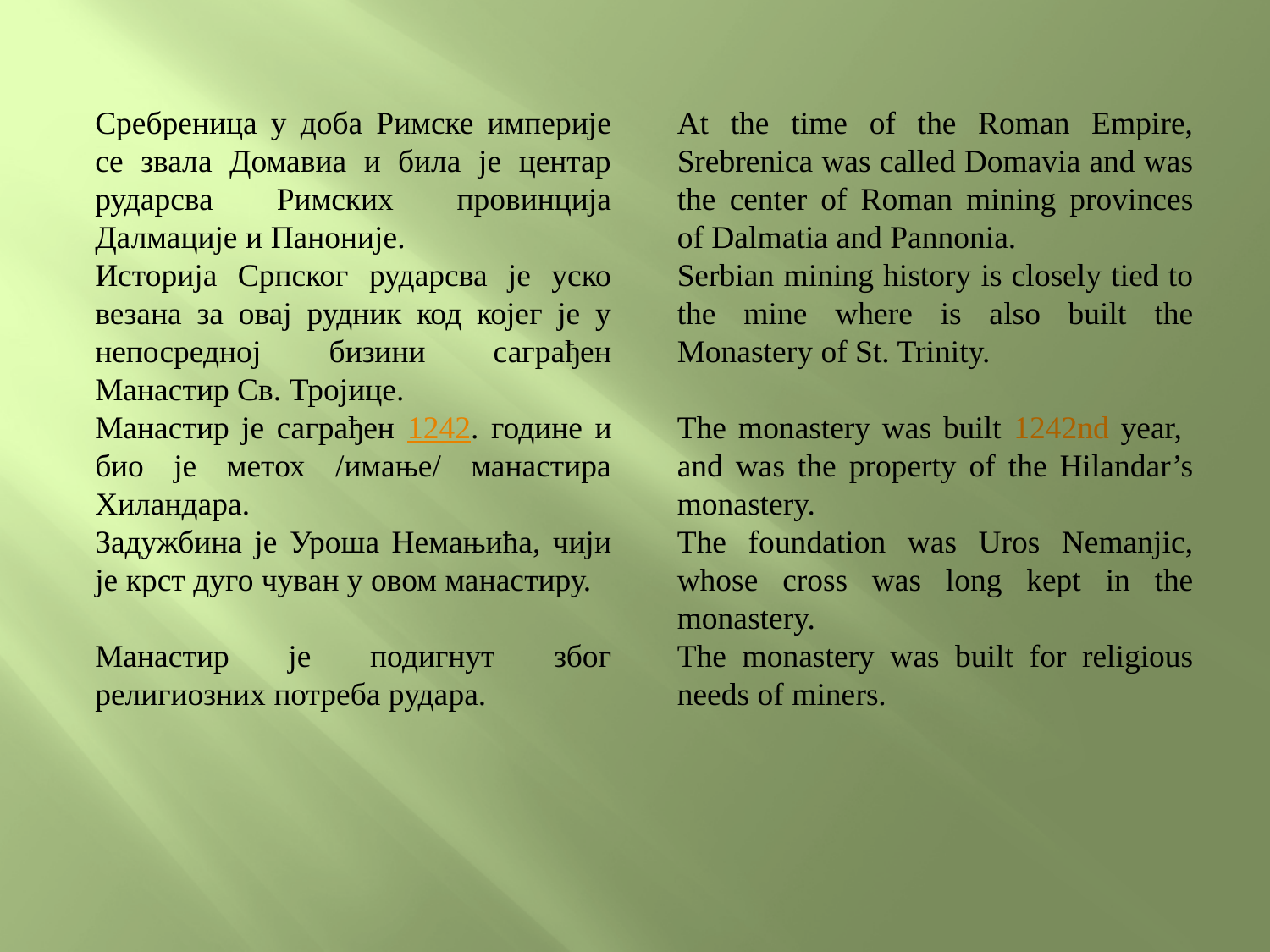

Сребреница у доба Римске империје се звала Домавиа и била је центар рударсва Римских провинција Далмације и Паноније.
Историја Српског рударсва је уско везана за овај рудник код којег је у непосредној бизини саграђен Манастир Св. Тројице.
Манастир је саграђен 1242. године и био је метох /имање/ манастира Хиландара.
Задужбина је Уроша Немањића, чији је крст дуго чуван у овом манастиру.

Манастир је подигнут због религиозних потреба рудара.

At the time of the Roman Empire, Srebrenica was called Domavia and was the center of Roman mining provinces of Dalmatia and Pannonia.
Serbian mining history is closely tied to the mine where is also built the Monastery of St. Trinity.

The monastery was built 1242nd year,  and was the property of the Hilandar’s monastery.
The foundation was Uros Nemanjic, whose cross was long kept in the monastery.
The monastery was built for religious needs of miners.